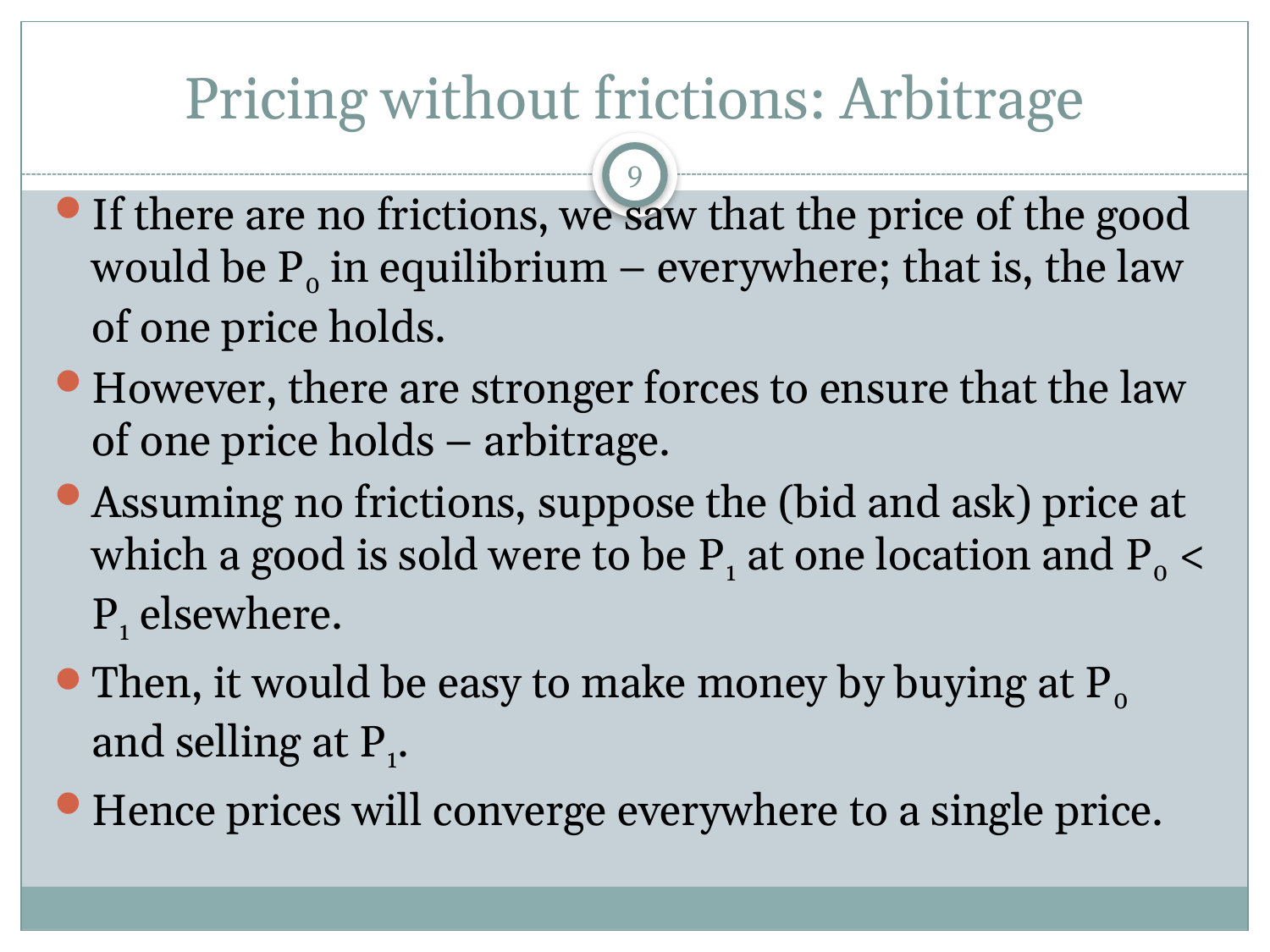

# Pricing without frictions: Arbitrage
9
If there are no frictions, we saw that the price of the good would be P0 in equilibrium – everywhere; that is, the law of one price holds.
However, there are stronger forces to ensure that the law of one price holds – arbitrage.
Assuming no frictions, suppose the (bid and ask) price at which a good is sold were to be P1 at one location and P0 < P1 elsewhere.
Then, it would be easy to make money by buying at P0 and selling at P1.
Hence prices will converge everywhere to a single price.